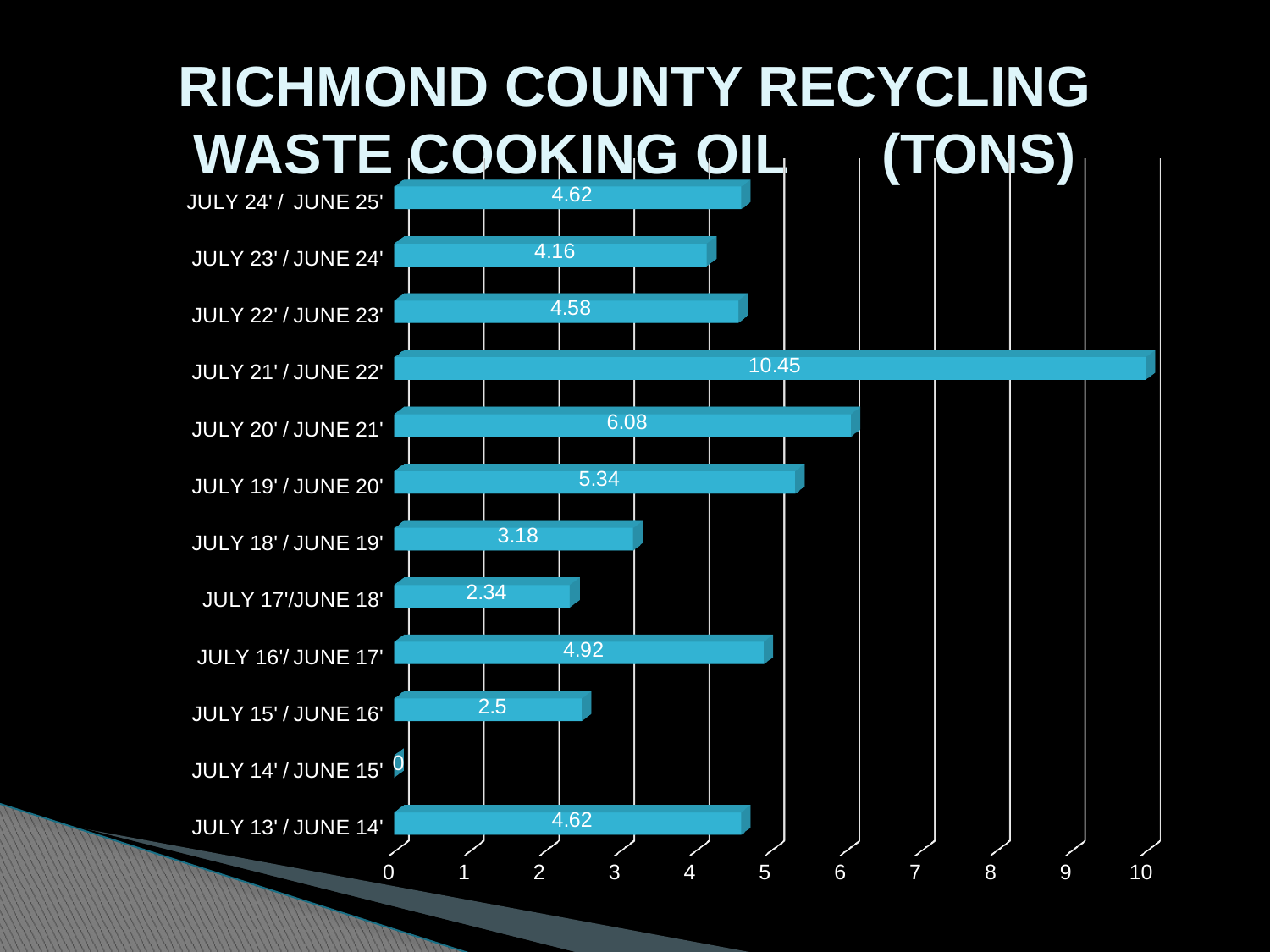

# RICHMOND COUNTY RECYCLING WASTE COOKING OIL      (TONS)

[unsupported chart]